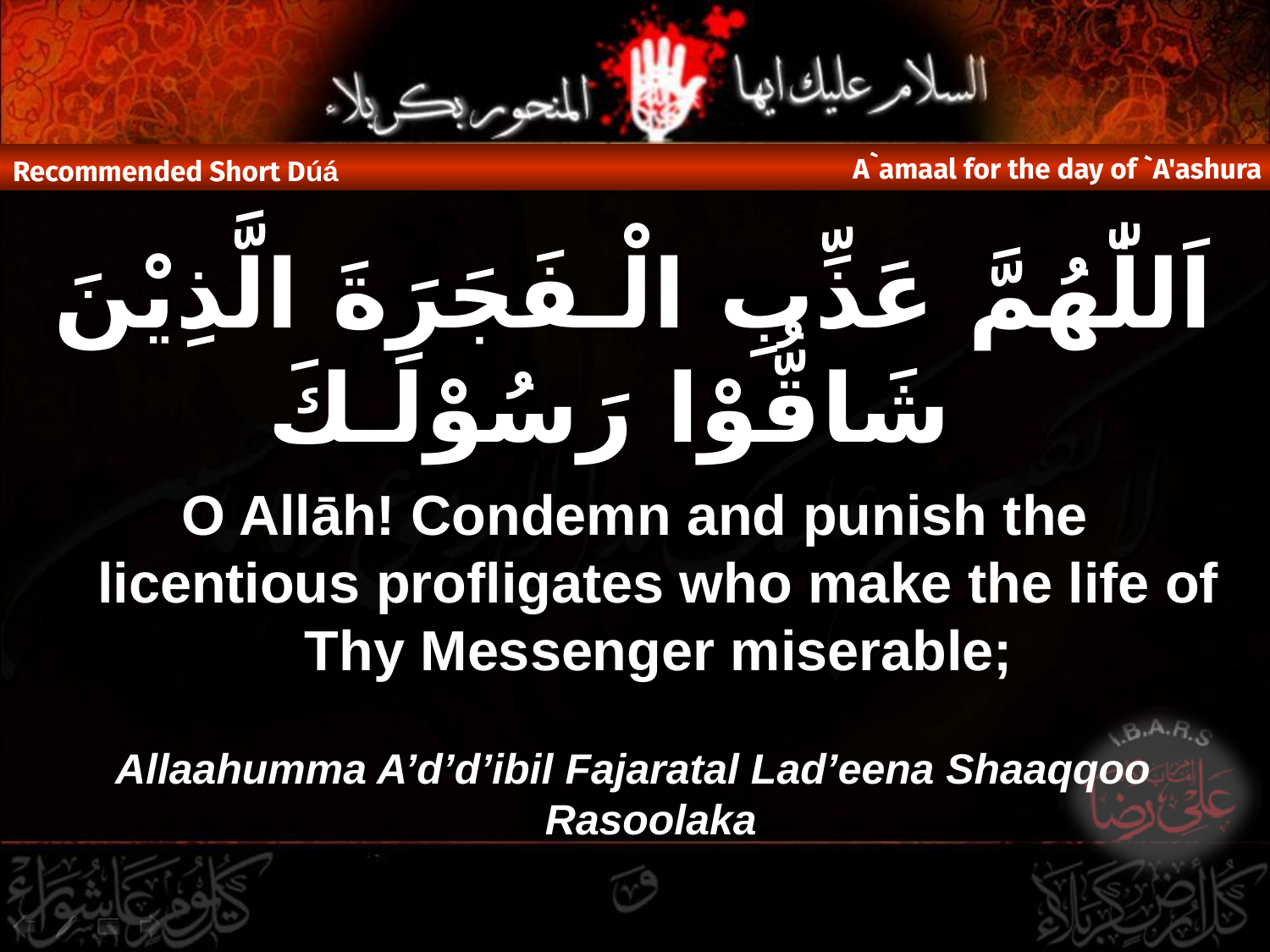

A`amaal for the day of `A'ashura
Recommended Short Dúá
اَللّٰهُمَّ عَذِّبِ الْـفَجَرَةَ الَّذِيْنَ شَاقُّوْا رَسُوْلَـكَ
O Allāh! Condemn and punish the licentious profligates who make the life of Thy Messenger miserable;
Allaahumma A’d’d’ibil Fajaratal Lad’eena Shaaqqoo Rasoolaka